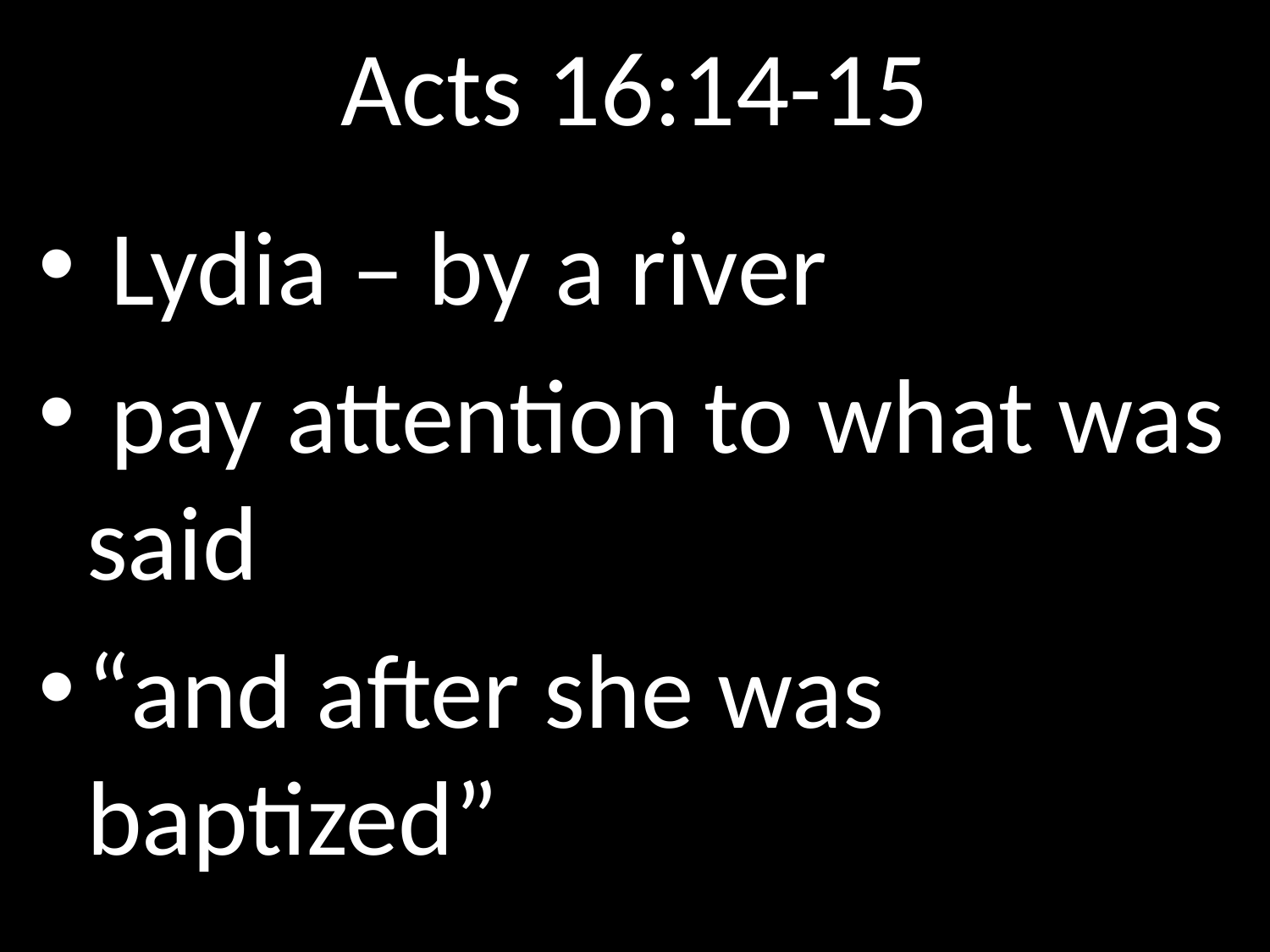

# Acts 16:14-15
 Lydia – by a river
 pay attention to what was said
“and after she was baptized”